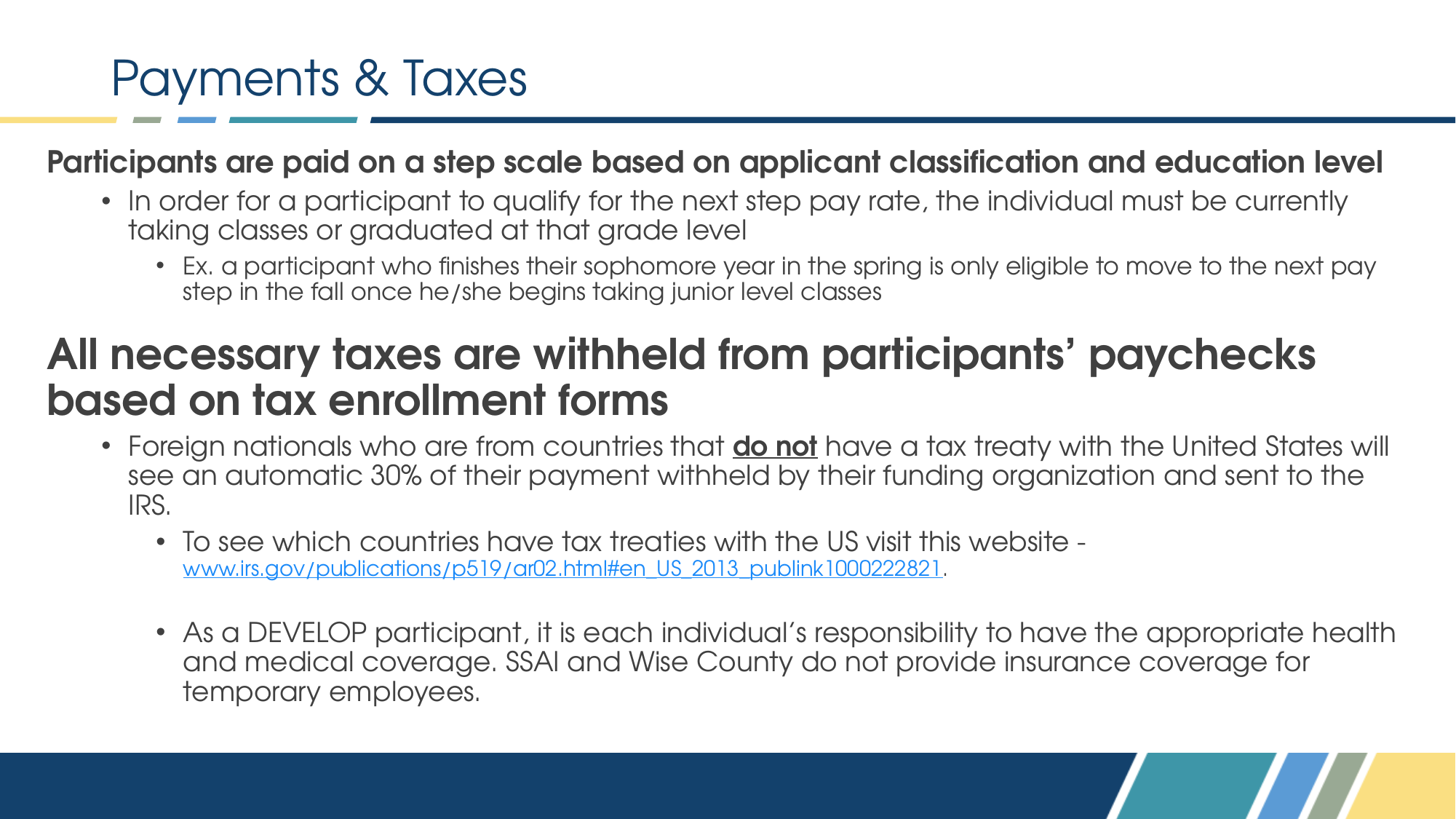

# Payments & Taxes
Participants are paid on a step scale based on applicant classification and education level
In order for a participant to qualify for the next step pay rate, the individual must be currently taking classes or graduated at that grade level
Ex. a participant who finishes their sophomore year in the spring is only eligible to move to the next pay step in the fall once he/she begins taking junior level classes
All necessary taxes are withheld from participants’ paychecks based on tax enrollment forms
Foreign nationals who are from countries that do not have a tax treaty with the United States will see an automatic 30% of their payment withheld by their funding organization and sent to the IRS.
To see which countries have tax treaties with the US visit this website - www.irs.gov/publications/p519/ar02.html#en_US_2013_publink1000222821.

As a DEVELOP participant, it is each individual’s responsibility to have the appropriate health and medical coverage. SSAI and Wise County do not provide insurance coverage for temporary employees.